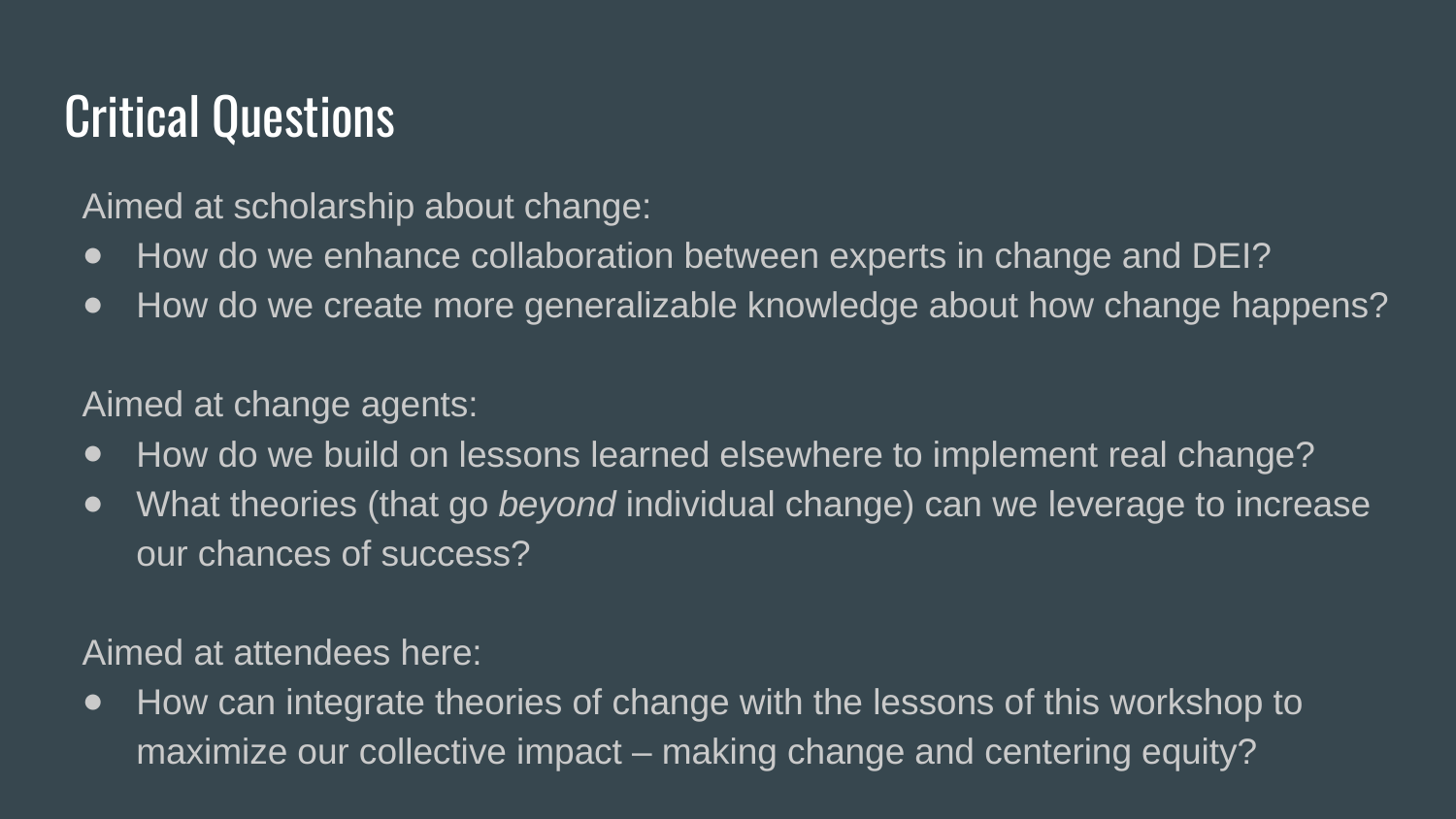

# Critical Questions
Aimed at scholarship about change:
How do we enhance collaboration between experts in change and DEI?
How do we create more generalizable knowledge about how change happens?

Aimed at change agents:
How do we build on lessons learned elsewhere to implement real change?
What theories (that go beyond individual change) can we leverage to increase our chances of success?

Aimed at attendees here:
How can integrate theories of change with the lessons of this workshop to maximize our collective impact – making change and centering equity?